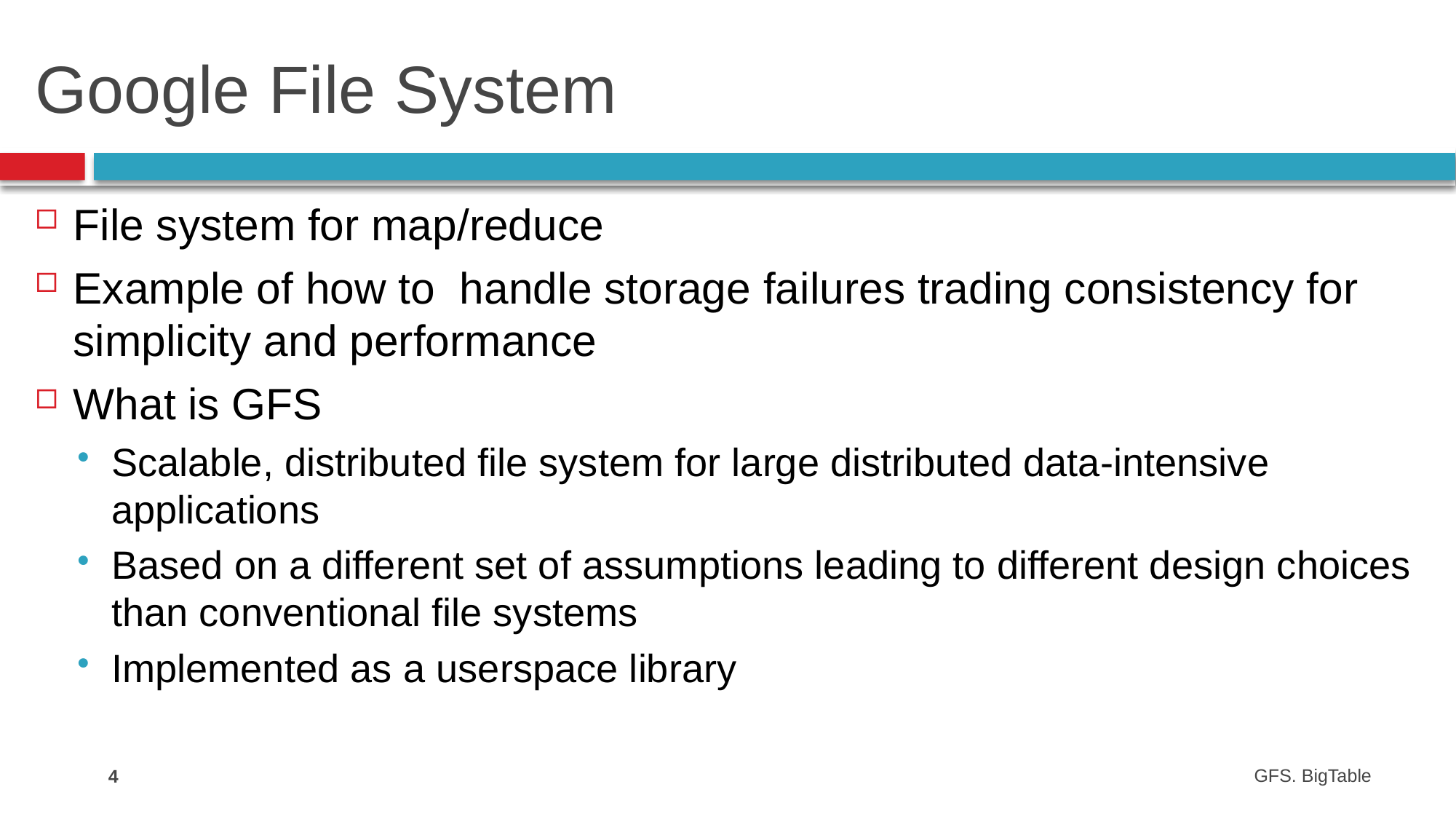

# Google File System
File system for map/reduce
Example of how to  handle storage failures trading consistency for simplicity and performance
What is GFS
Scalable, distributed file system for large distributed data-intensive applications
Based on a different set of assumptions leading to different design choices than conventional file systems
Implemented as a userspace library
4
GFS. BigTable